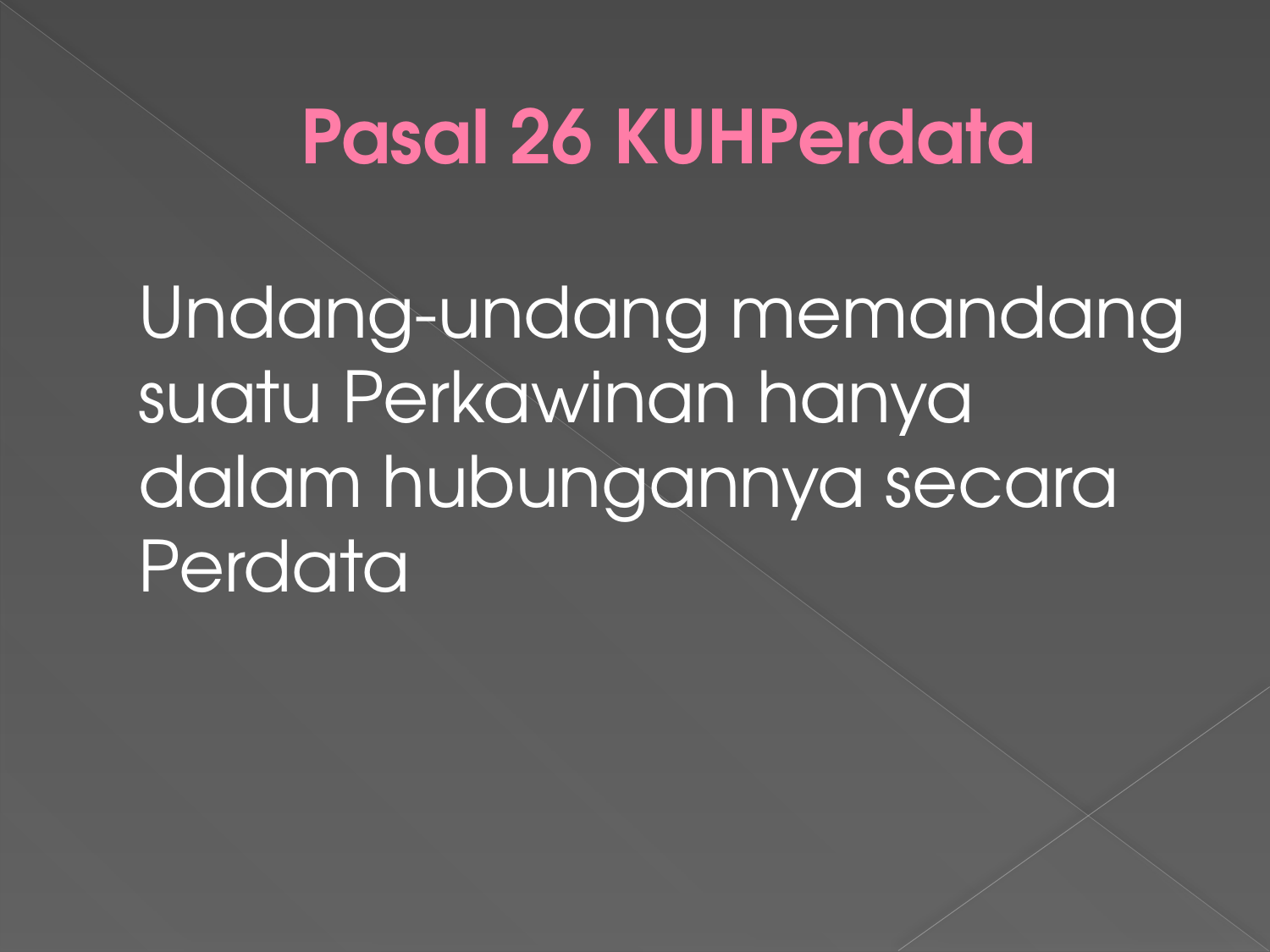

# Pasal 26 KUHPerdata
	Undang-undang memandang suatu Perkawinan hanya dalam hubungannya secara Perdata